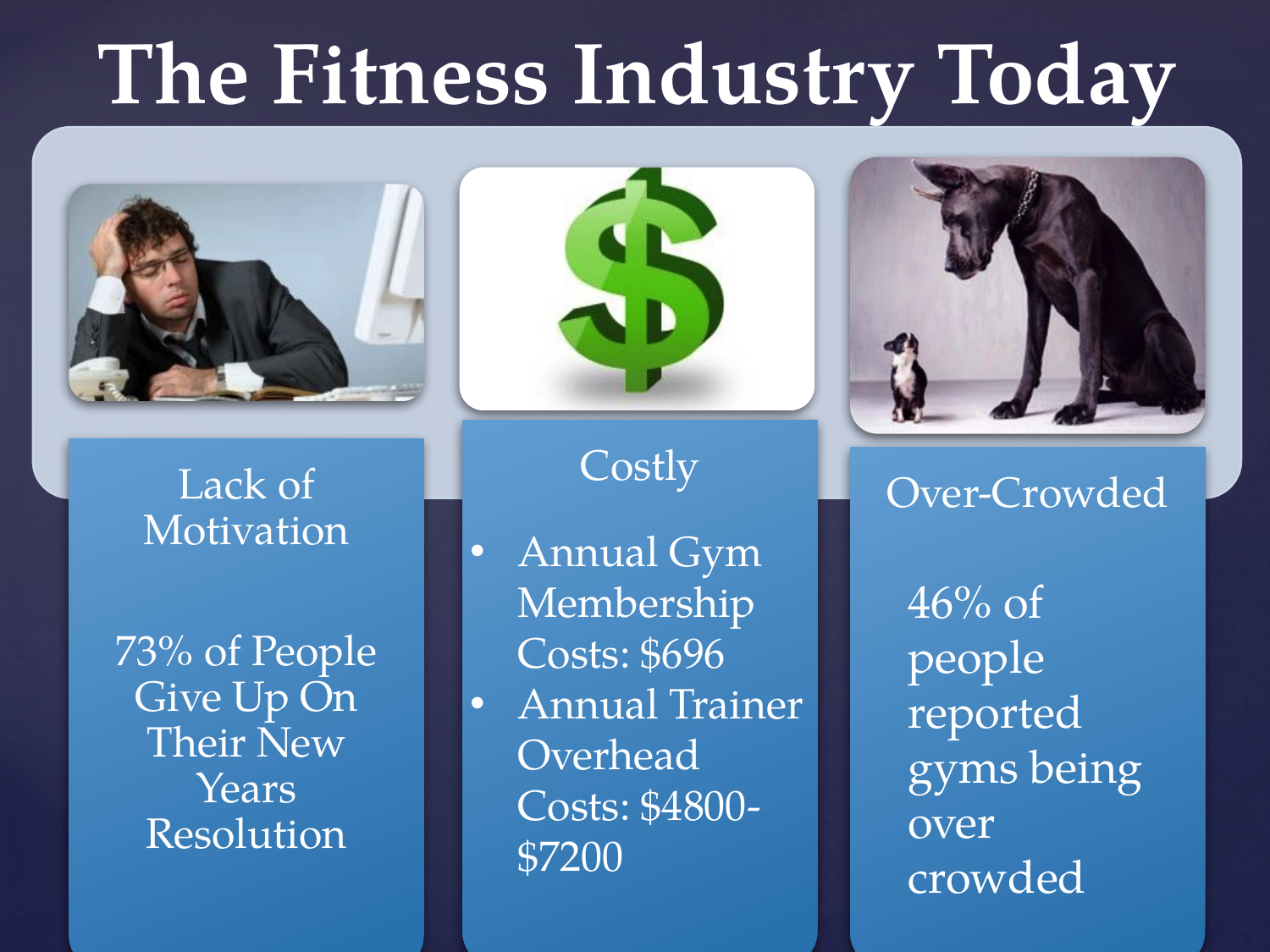

# The Fitness Industry Today
Lack of Motivation

73% of People Give Up On Their New Years Resolution

Costly
Over-Crowded
Annual Gym Membership Costs: $696
Annual Trainer Overhead Costs: $4800-$7200
46% of people reported gyms being over crowded